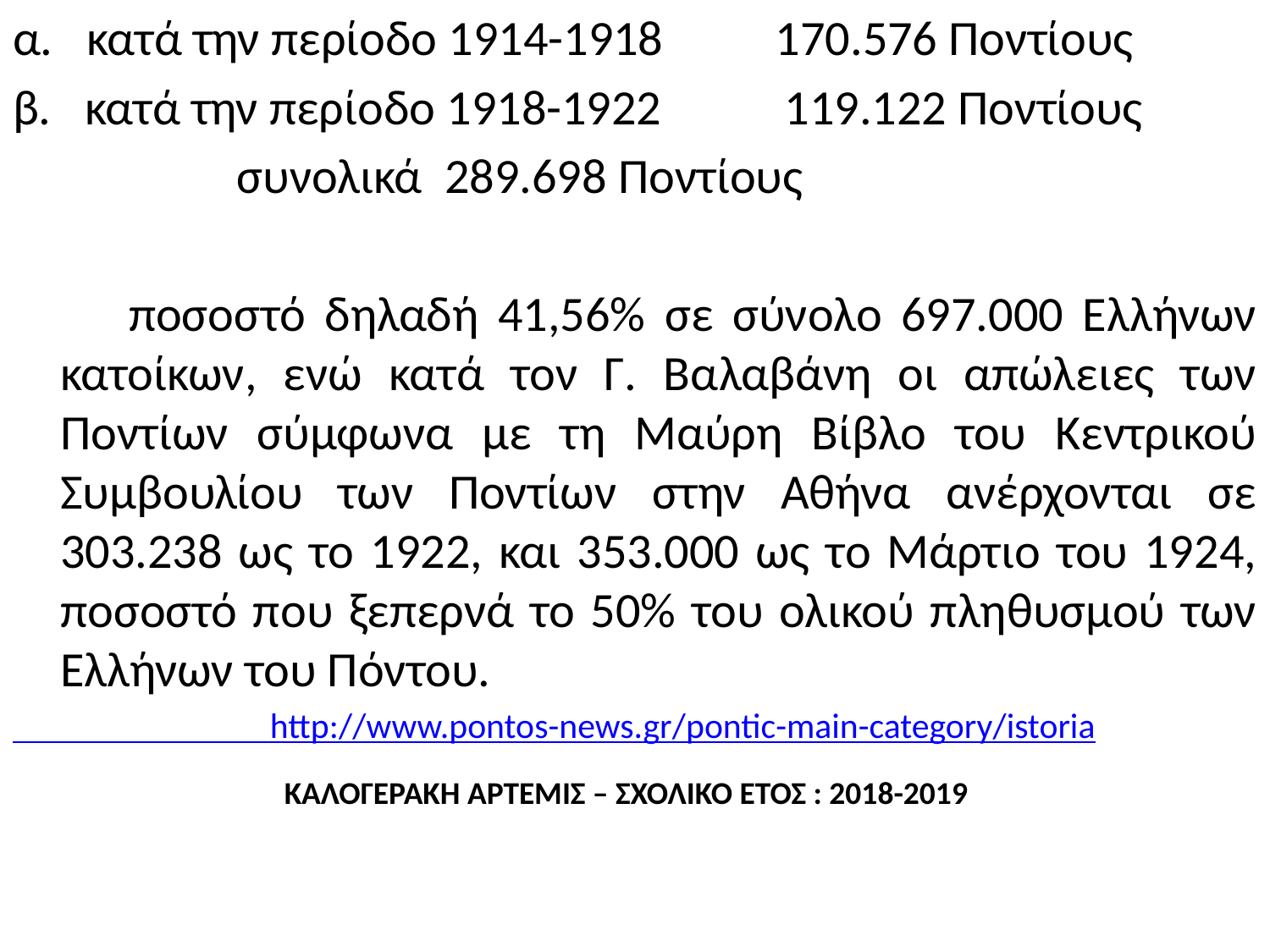

α.   κατά την περίοδο 1914-1918          170.576 Ποντίους
β.   κατά την περίοδο 1918-1922           119.122 Ποντίους
                    συνολικά  289.698 Ποντίους

      ποσοστό δηλαδή 41,56% σε σύνολο 697.000 Ελλήνων κατοίκων, ενώ κατά τον Γ. Βαλαβάνη οι απώλειες των Ποντίων σύμφωνα με τη Μαύρη Βίβλο του Κεντρικού Συμβουλίου των Ποντίων στην Αθήνα ανέρχονται σε 303.238 ως το 1922, και 353.000 ως το Μάρτιο του 1924, ποσοστό που ξεπερνά το 50% του ολικού πληθυσμού των Ελλήνων του Πόντου.
                                http://www.pontos-news.gr/pontic-main-category/istoria
ΚΑΛΟΓΕΡΑΚΗ ΑΡΤΕΜΙΣ – ΣΧΟΛΙΚΟ ΕΤΟΣ : 2018-2019